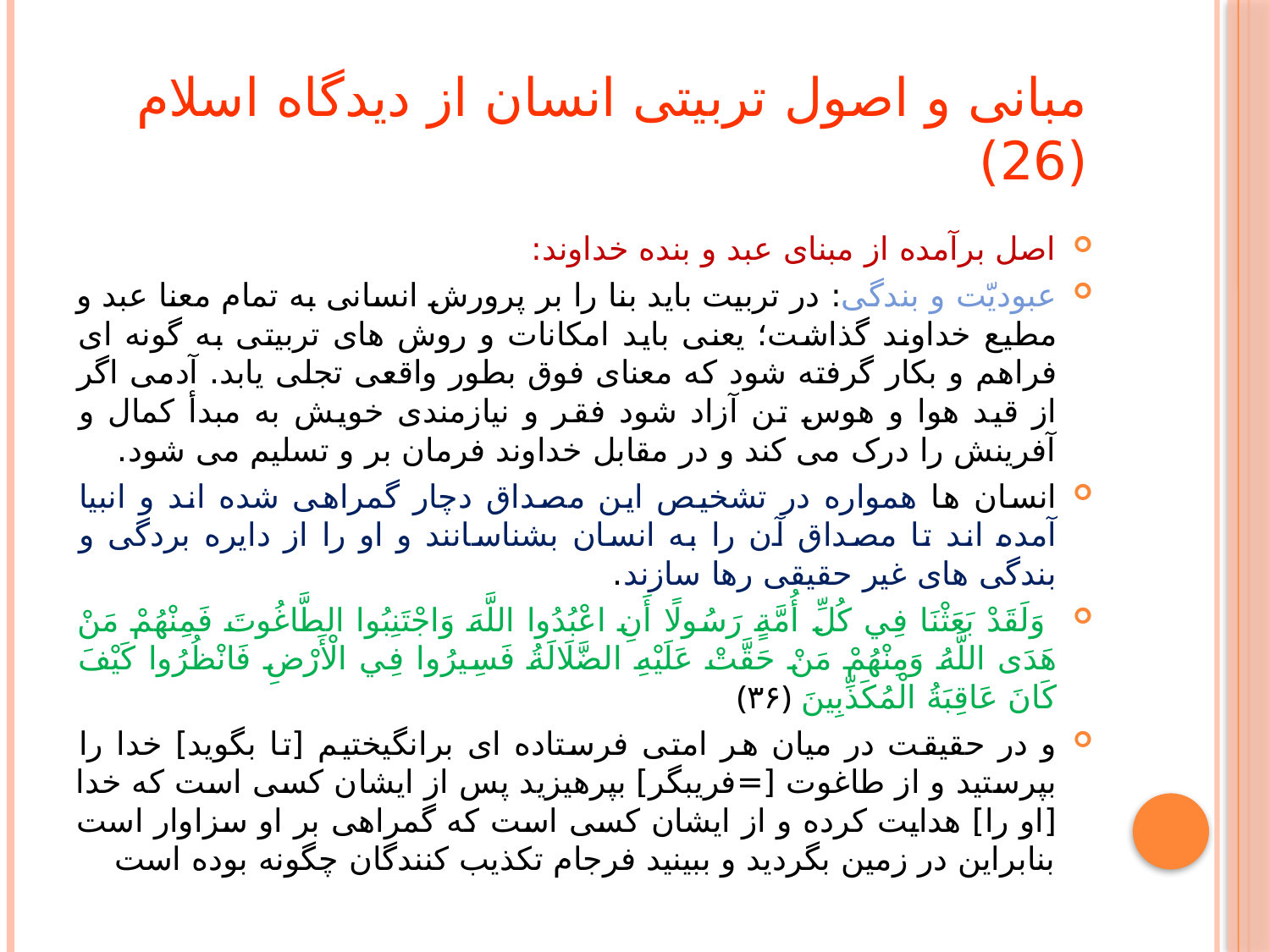

# مبانی و اصول تربیتی انسان از دیدگاه اسلام (26)
اصل برآمده از مبنای عبد و بنده خداوند:
عبودیّت و بندگی: در تربیت باید بنا را بر پرورش انسانی به تمام معنا عبد و مطیع خداوند گذاشت؛ یعنی باید امکانات و روش های تربیتی به گونه ای فراهم و بکار گرفته شود که معنای فوق بطور واقعی تجلی یابد. آدمی اگر از قید هوا و هوس تن آزاد شود فقر و نیازمندی خویش به مبدأ کمال و آفرینش را درک می کند و در مقابل خداوند فرمان بر و تسلیم می شود.
انسان ها همواره در تشخیص این مصداق دچار گمراهی شده اند و انبیا آمده اند تا مصداق آن را به انسان بشناسانند و او را از دایره بردگی و بندگی های غیر حقیقی رها سازند.
 وَلَقَدْ بَعَثْنَا فِي كُلِّ أُمَّةٍ رَسُولًا أَنِ اعْبُدُوا اللَّهَ وَاجْتَنِبُوا الطَّاغُوتَ فَمِنْهُمْ مَنْ هَدَى اللَّهُ وَمِنْهُمْ مَنْ حَقَّتْ عَلَيْهِ الضَّلَالَةُ فَسِيرُوا فِي الْأَرْضِ فَانْظُرُوا كَيْفَ كَانَ عَاقِبَةُ الْمُكَذِّبِينَ ﴿۳۶﴾
و در حقيقت در ميان هر امتى فرستاده‏ اى برانگيختيم [تا بگويد] خدا را بپرستيد و از طاغوت [=فريبگر] بپرهيزيد پس از ايشان كسى است كه خدا [او را] هدايت كرده و از ايشان كسى است كه گمراهى بر او سزاوار است بنابراين در زمين بگرديد و ببينيد فرجام تكذيب ‏كنندگان چگونه بوده است